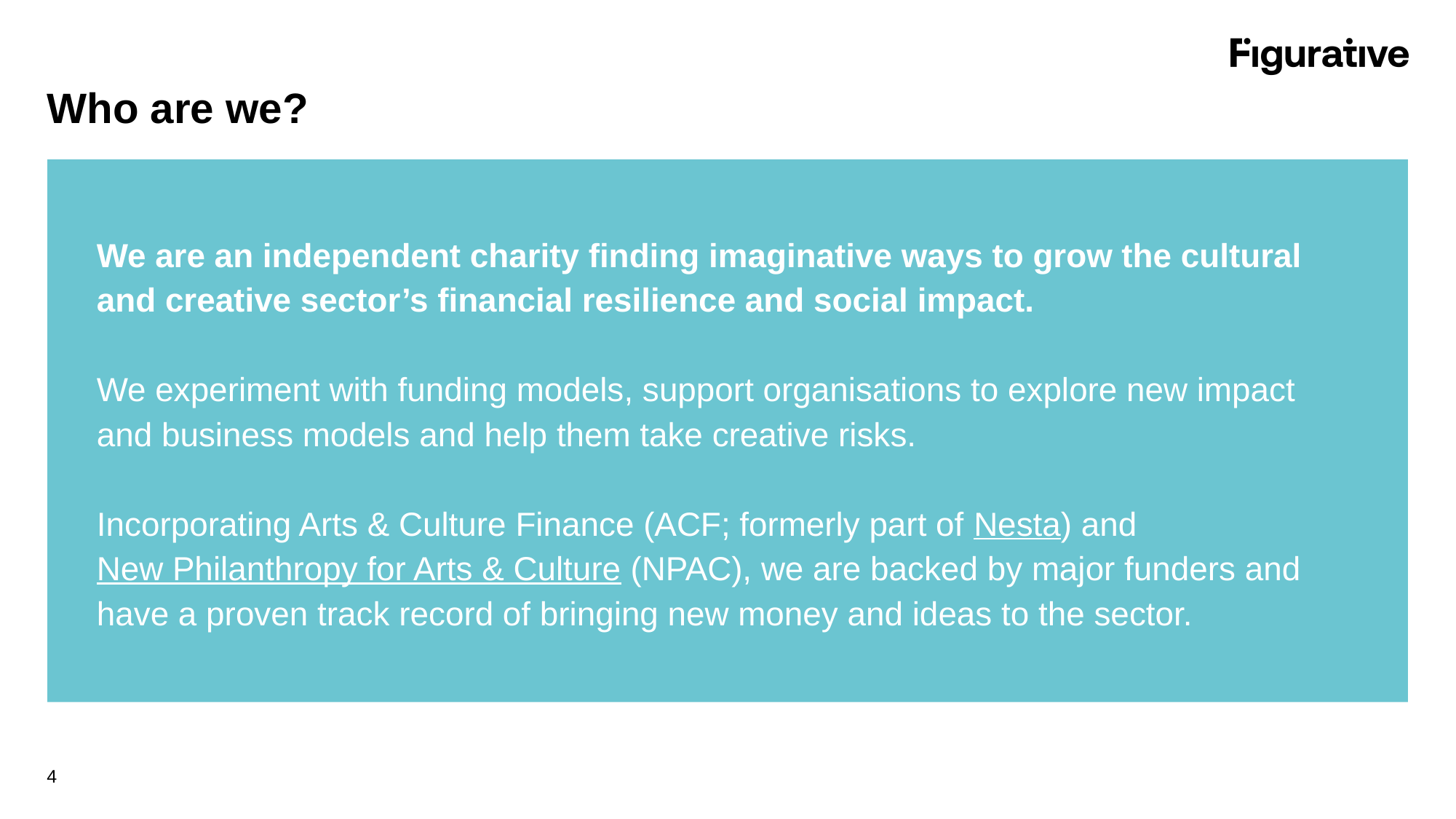

# Who are we?
We are an independent charity finding imaginative ways to grow the cultural and creative sector’s financial resilience and social impact.

We experiment with funding models, support organisations to explore new impact and business models and help them take creative risks.

Incorporating Arts & Culture Finance (ACF; formerly part of Nesta) and New Philanthropy for Arts & Culture (NPAC), we are backed by major funders and have a proven track record of bringing new money and ideas to the sector.